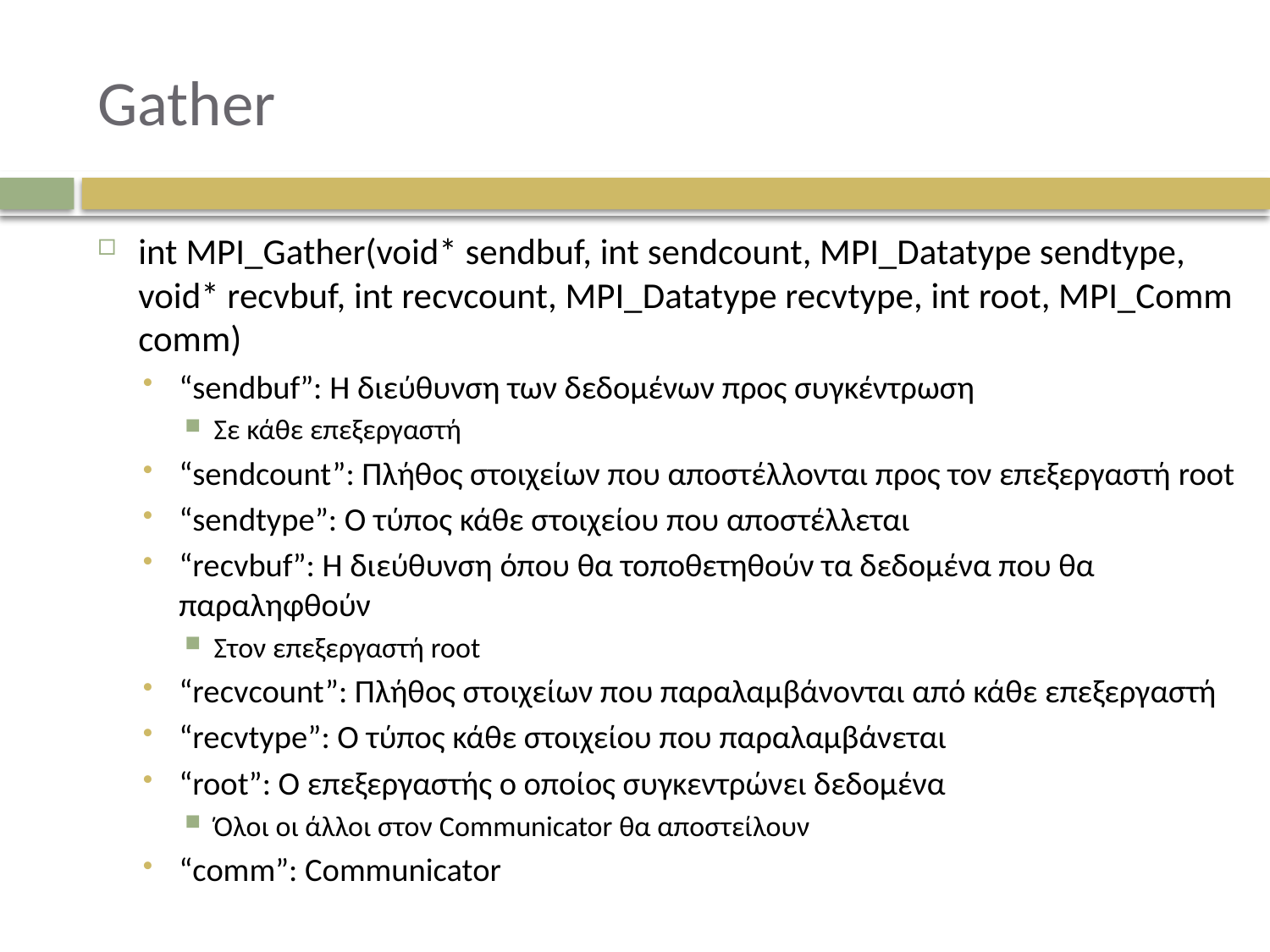

# Gather
int MPI_Gather(void* sendbuf, int sendcount, MPI_Datatype sendtype, void* recvbuf, int recvcount, MPI_Datatype recvtype, int root, MPI_Comm comm)
“sendbuf”: Η διεύθυνση των δεδομένων προς συγκέντρωση
Σε κάθε επεξεργαστή
“sendcount”: Πλήθος στοιχείων που αποστέλλονται προς τον επεξεργαστή root
“sendtype”: Ο τύπος κάθε στοιχείου που αποστέλλεται
“recvbuf”: Η διεύθυνση όπου θα τοποθετηθούν τα δεδομένα που θα παραληφθούν
Στον επεξεργαστή root
“recvcount”: Πλήθος στοιχείων που παραλαμβάνονται από κάθε επεξεργαστή
“recvtype”: Ο τύπος κάθε στοιχείου που παραλαμβάνεται
“root”: Ο επεξεργαστής ο οποίος συγκεντρώνει δεδομένα
Όλοι οι άλλοι στον Communicator θα αποστείλουν
“comm”: Communicator